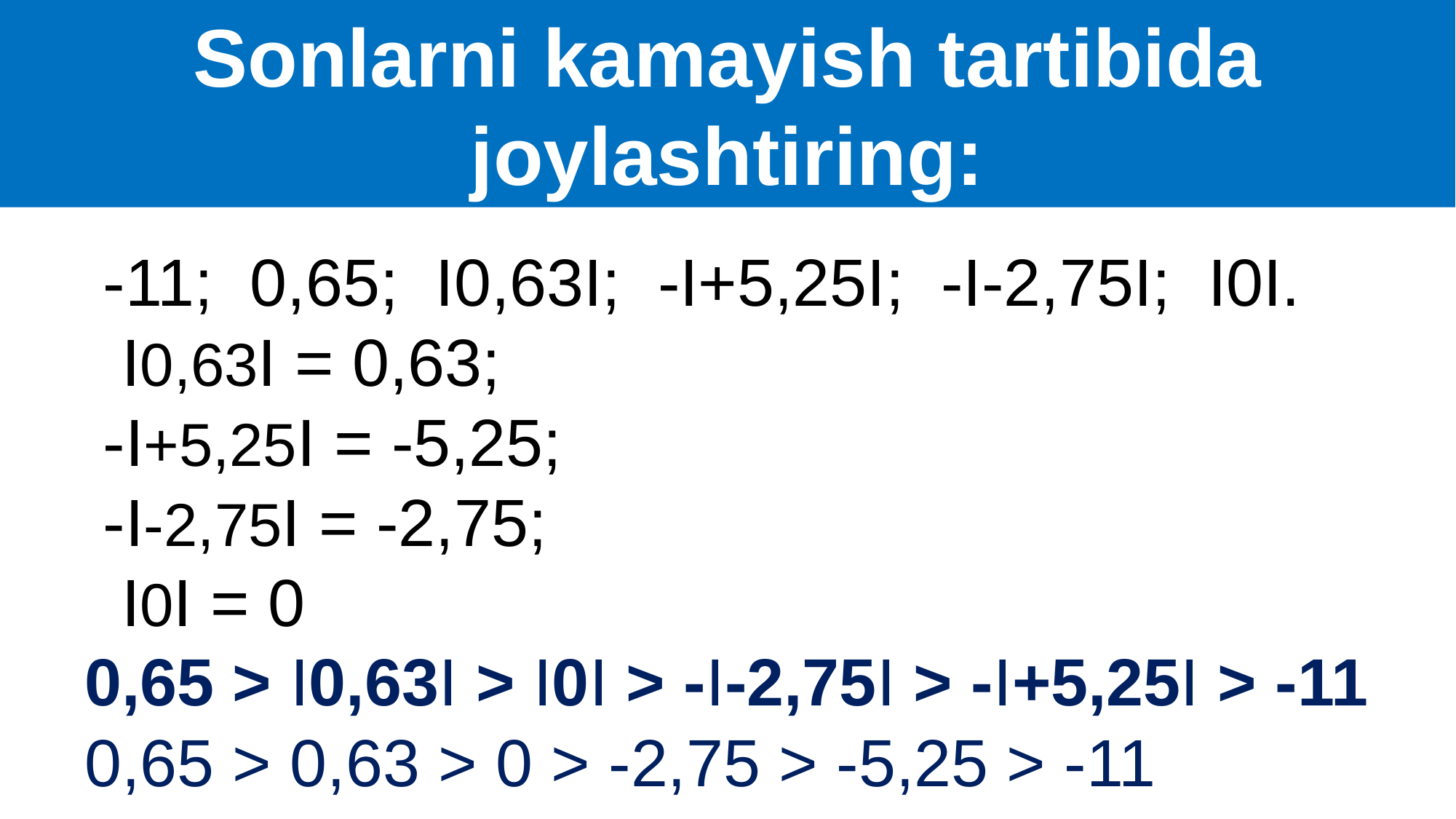

Sonlarni kamayish tartibida joylashtiring:

  -11;  0,65;  I0,63I;  -I+5,25I;  -I-2,75I;  I0I.
   I0,63I = 0,63;
  -I+5,25I = -5,25;
  -I-2,75I = -2,75;
   I0I = 0
 0,65 > I0,63I > I0I > -I-2,75I > -I+5,25I > -11
 0,65 > 0,63 > 0 > -2,75 > -5,25 > -11